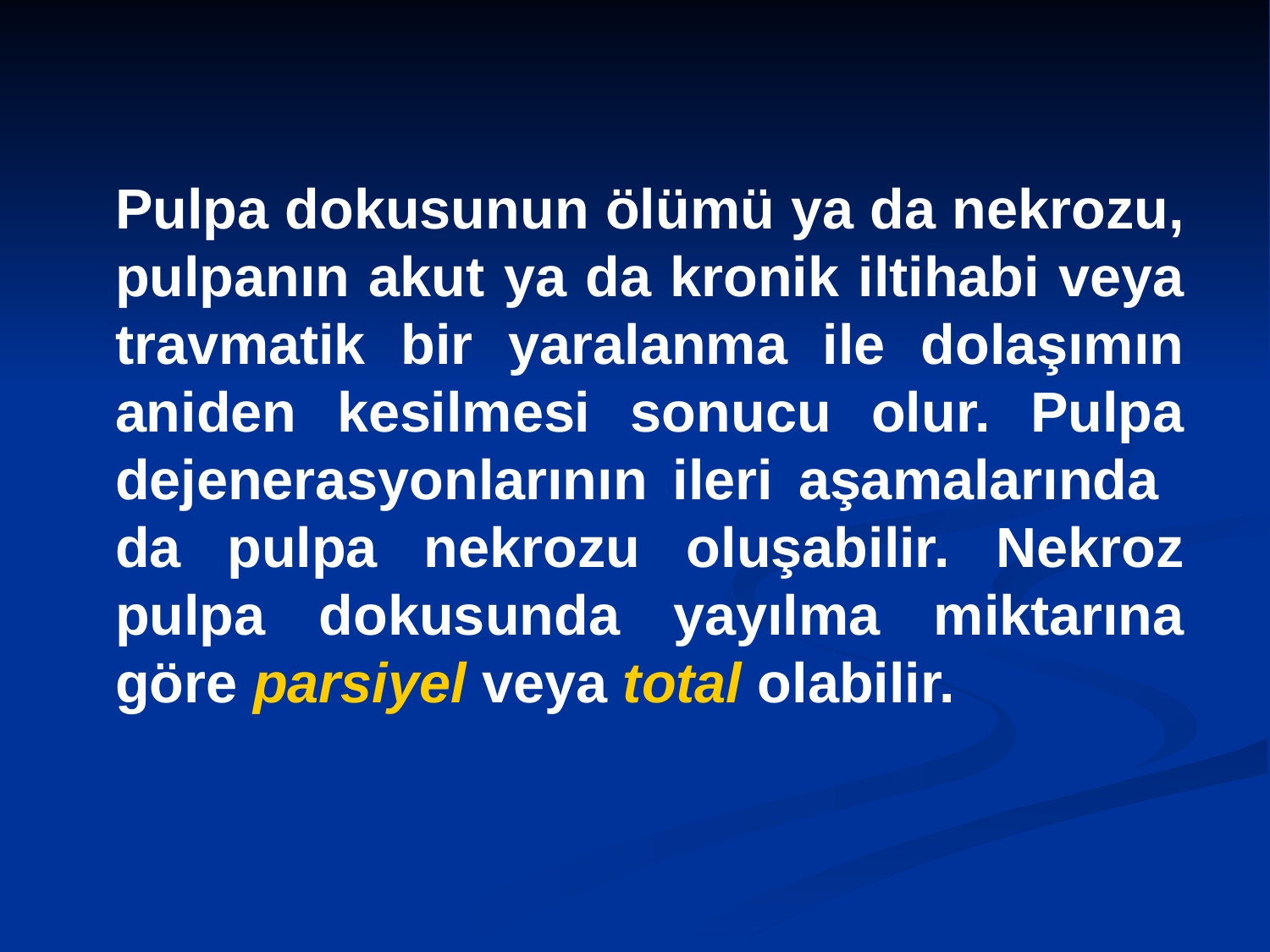

Pulpa dokusunun ölümü ya da nekrozu, pulpanın akut ya da kronik iltihabi veya travmatik bir yaralanma ile dolaşımın aniden kesilmesi sonucu olur. Pulpa dejenerasyonlarının ileri aşamalarında  da pulpa nekrozu oluşabilir. Nekroz pulpa dokusunda yayılma miktarına göre parsiyel veya total olabilir.